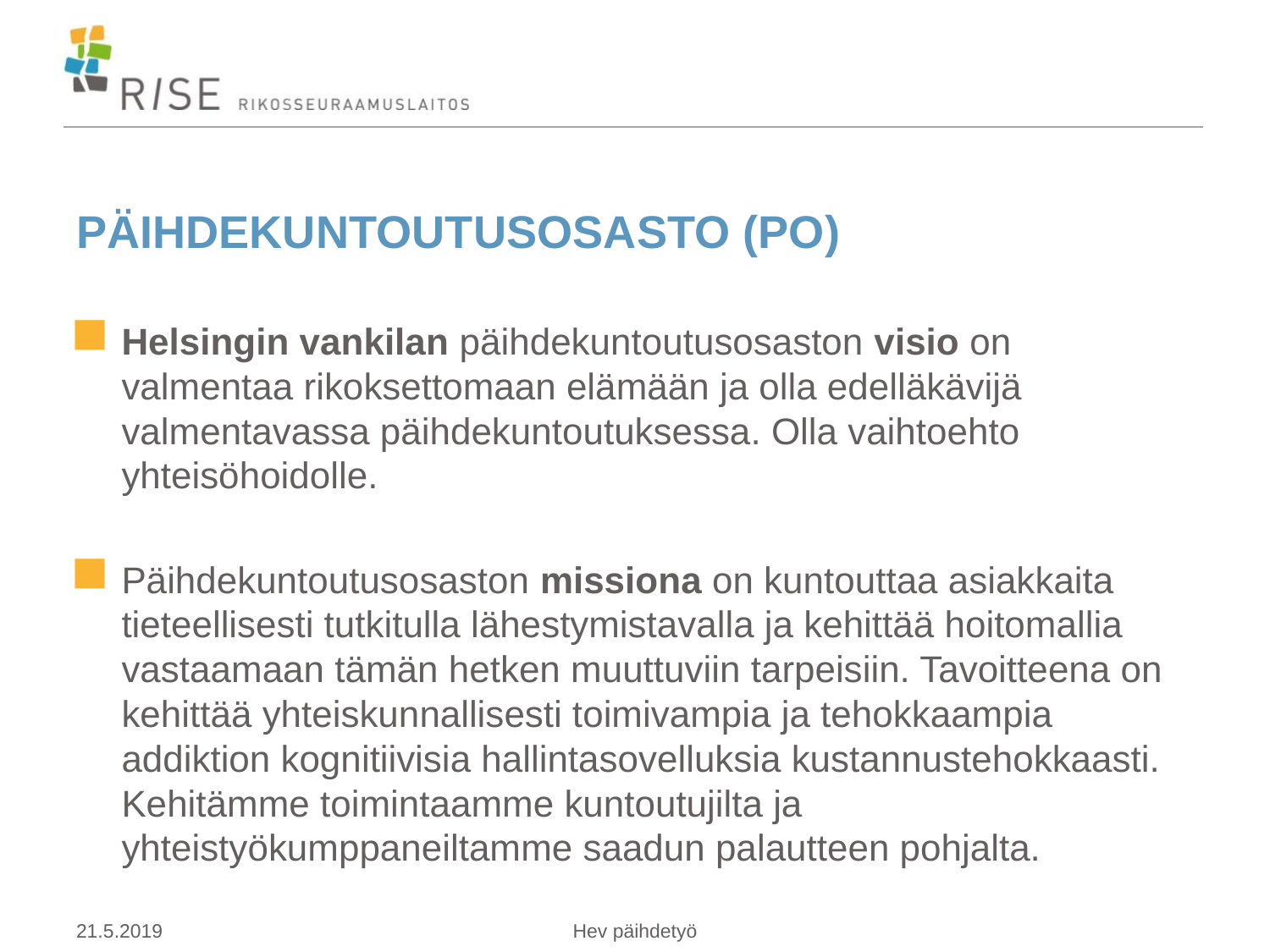

# PÄIHDEKUNTOUTUSOSASTO (PO)
Helsingin vankilan päihdekuntoutusosaston visio on valmentaa rikoksettomaan elämään ja olla edelläkävijä valmentavassa päihdekuntoutuksessa. Olla vaihtoehto yhteisöhoidolle.

Päihdekuntoutusosaston missiona on kuntouttaa asiakkaita tieteellisesti tutkitulla lähestymistavalla ja kehittää hoitomallia vastaamaan tämän hetken muuttuviin tarpeisiin. Tavoitteena on kehittää yhteiskunnallisesti toimivampia ja tehokkaampia addiktion kognitiivisia hallintasovelluksia kustannustehokkaasti. Kehitämme toimintaamme kuntoutujilta ja yhteistyökumppaneiltamme saadun palautteen pohjalta.

21.5.2019
Hev päihdetyö